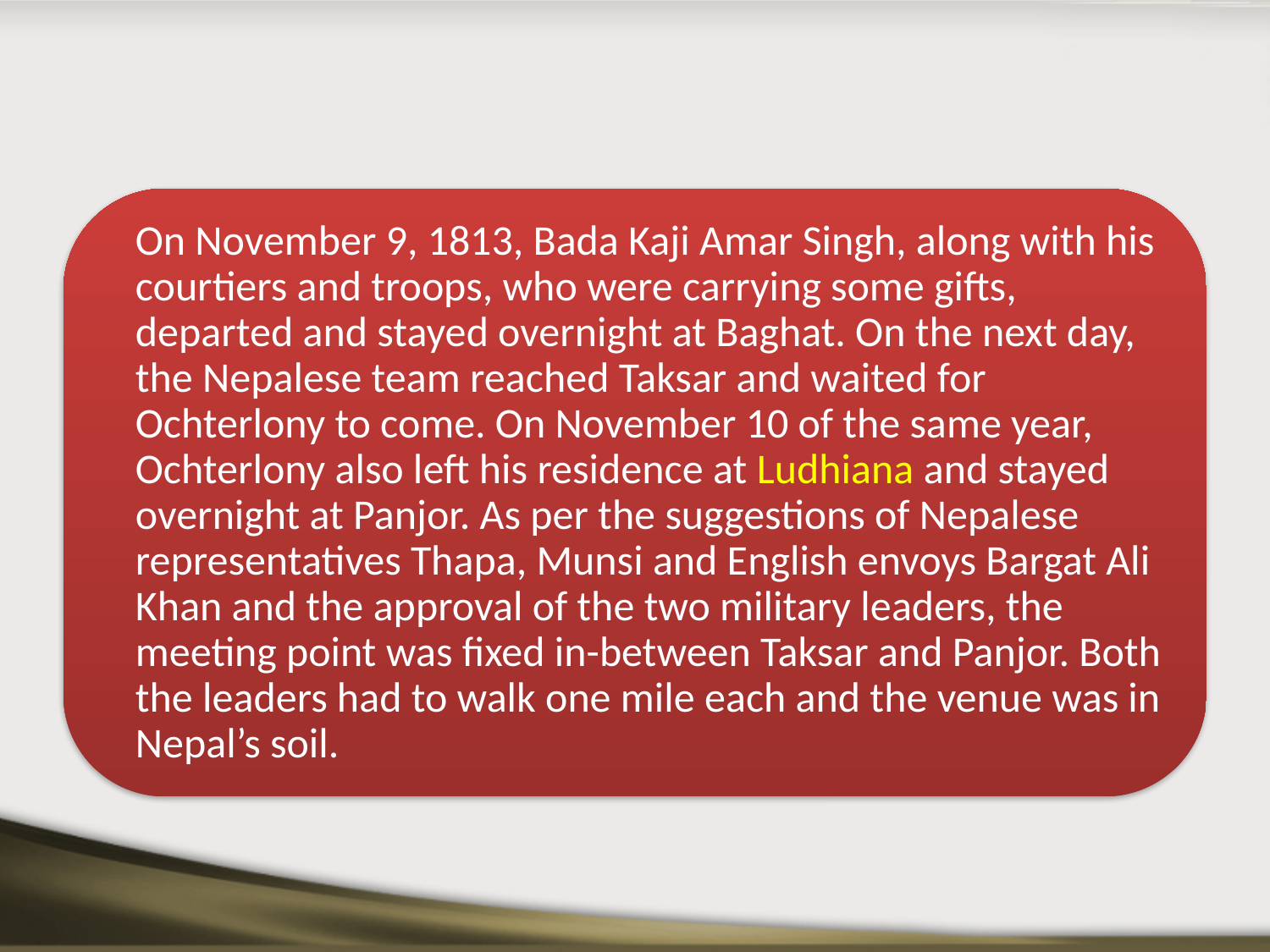

#
On November 9, 1813, Bada Kaji Amar Singh, along with his courtiers and troops, who were carrying some gifts, departed and stayed overnight at Baghat. On the next day, the Nepalese team reached Taksar and waited for Ochterlony to come. On November 10 of the same year, Ochterlony also left his residence at Ludhiana and stayed overnight at Panjor. As per the suggestions of Nepalese representatives Thapa, Munsi and English envoys Bargat Ali Khan and the approval of the two military leaders, the meeting point was fixed in-between Taksar and Panjor. Both the leaders had to walk one mile each and the venue was in Nepal’s soil.